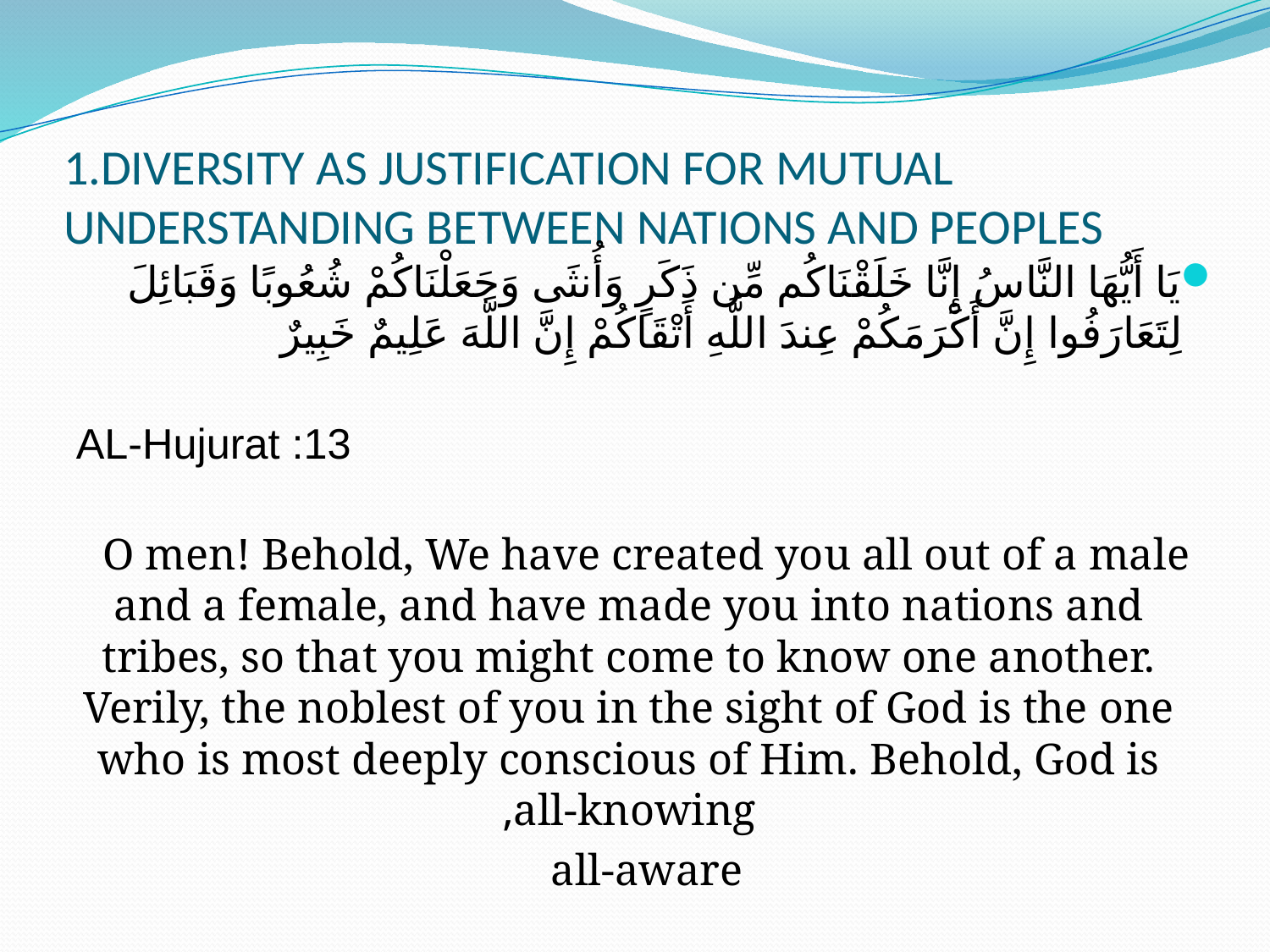

# 1.DIVERSITY AS JUSTIFICATION FOR MUTUAL UNDERSTANDING BETWEEN NATIONS AND PEOPLES

يَا أَيُّهَا النَّاسُ إِنَّا خَلَقْنَاكُم مِّن ذَكَرٍ وَأُنثَى وَجَعَلْنَاكُمْ شُعُوبًا وَقَبَائِلَ لِتَعَارَفُوا إِنَّ أَكْرَمَكُمْ عِندَ اللَّهِ أَتْقَاكُمْ إِنَّ اللَّهَ عَلِيمٌ خَبِيرٌ
AL-Hujurat :13
O men! Behold, We have created you all out of a male and a female, and have made you into nations and tribes, so that you might come to know one another. Verily, the noblest of you in the sight of God is the one who is most deeply conscious of Him. Behold, God is all-knowing,
all-aware